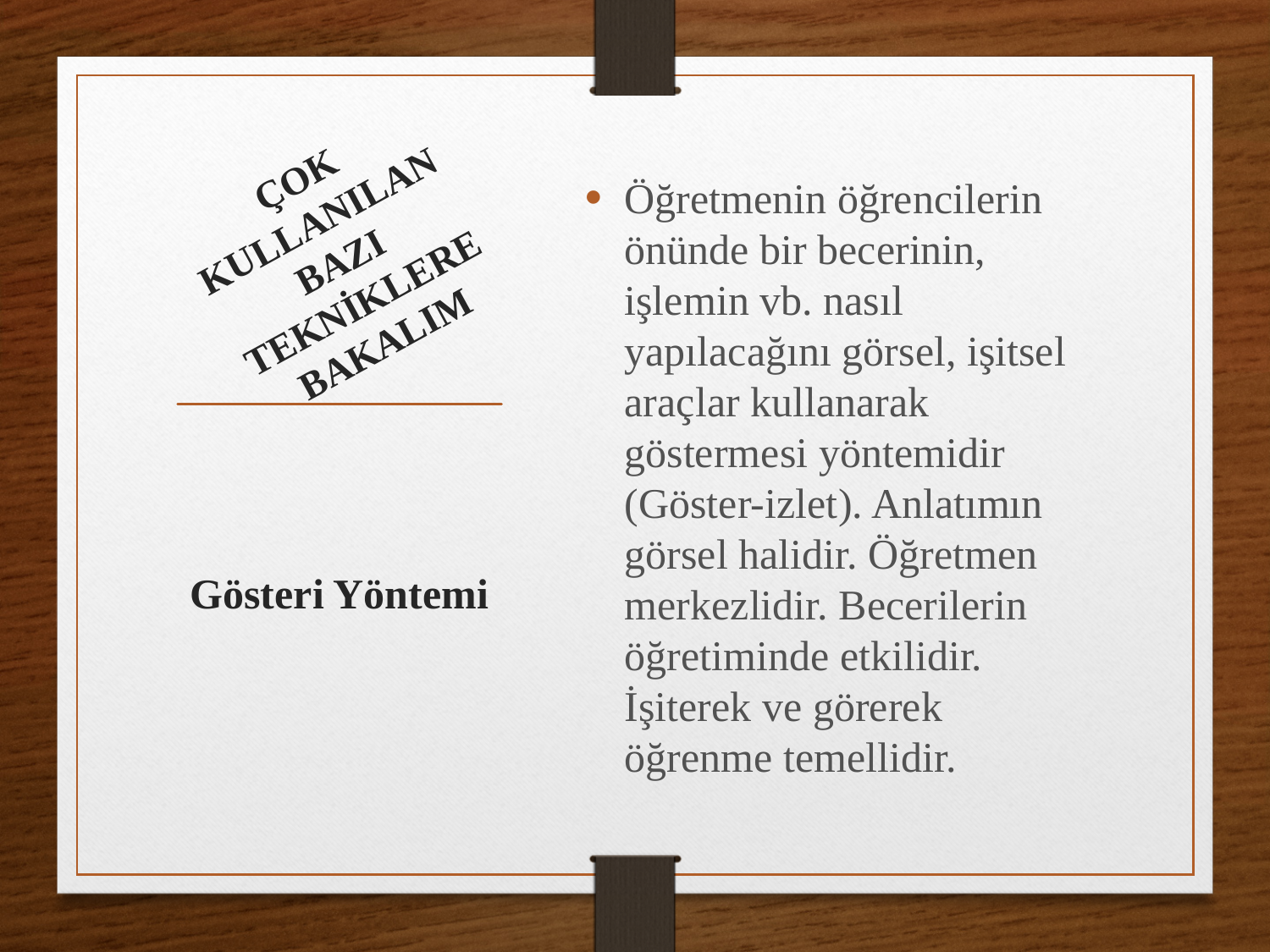

# ÇOK KULLANILAN BAZI TEKNİKLERE BAKALIM
Öğretmenin öğrencilerin önünde bir becerinin, işlemin vb. nasıl yapılacağını görsel, işitsel araçlar kullanarak göstermesi yöntemidir (Göster-izlet). Anlatımın görsel halidir. Öğretmen merkezlidir. Becerilerin öğretiminde etkilidir. İşiterek ve görerek öğrenme temellidir.

Gösteri Yöntemi